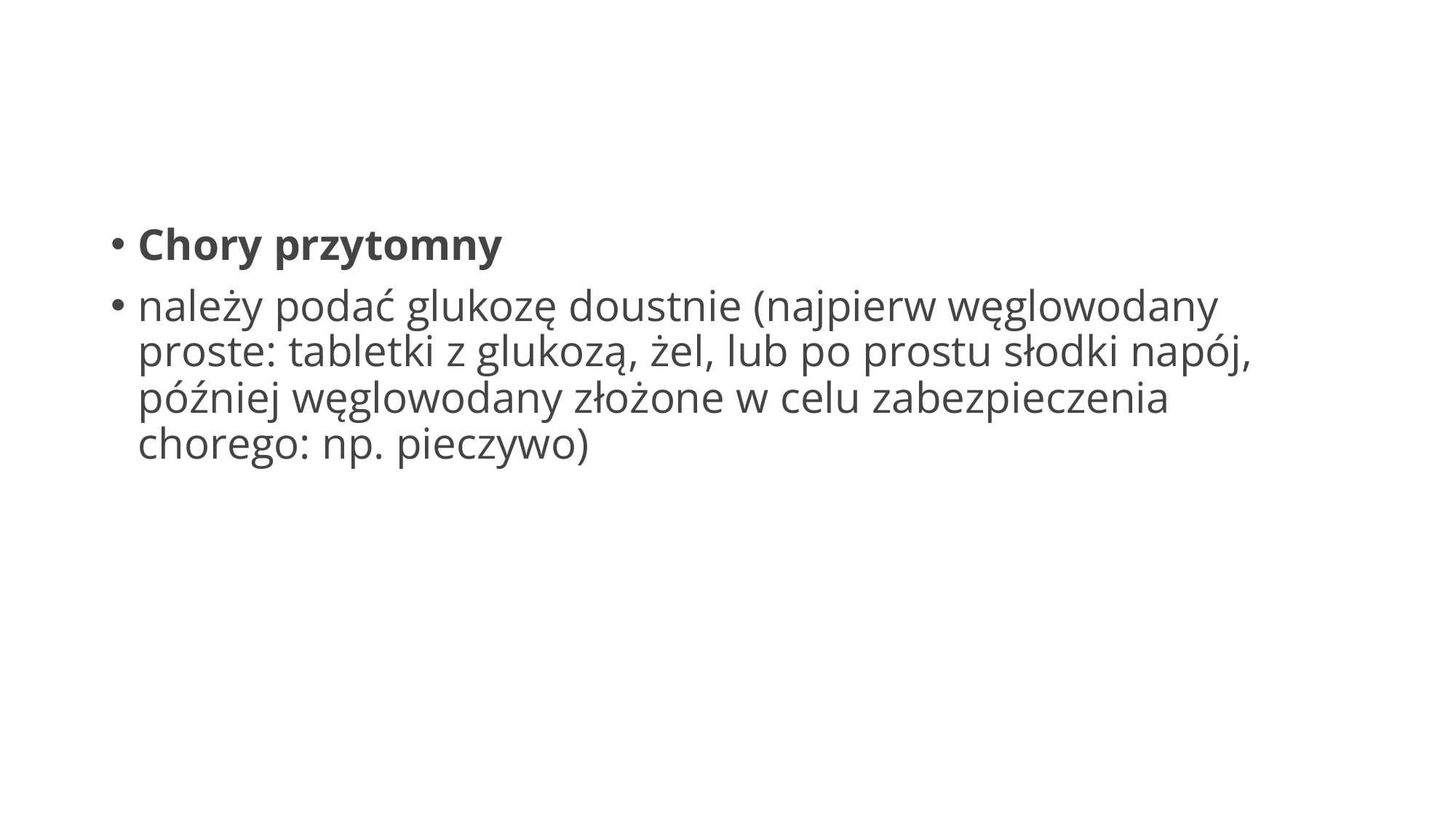

#
Chory przytomny
należy podać glukozę doustnie (najpierw węglowodany proste: tabletki z glukozą, żel, lub po prostu słodki napój, później węglowodany złożone w celu zabezpieczenia chorego: np. pieczywo)